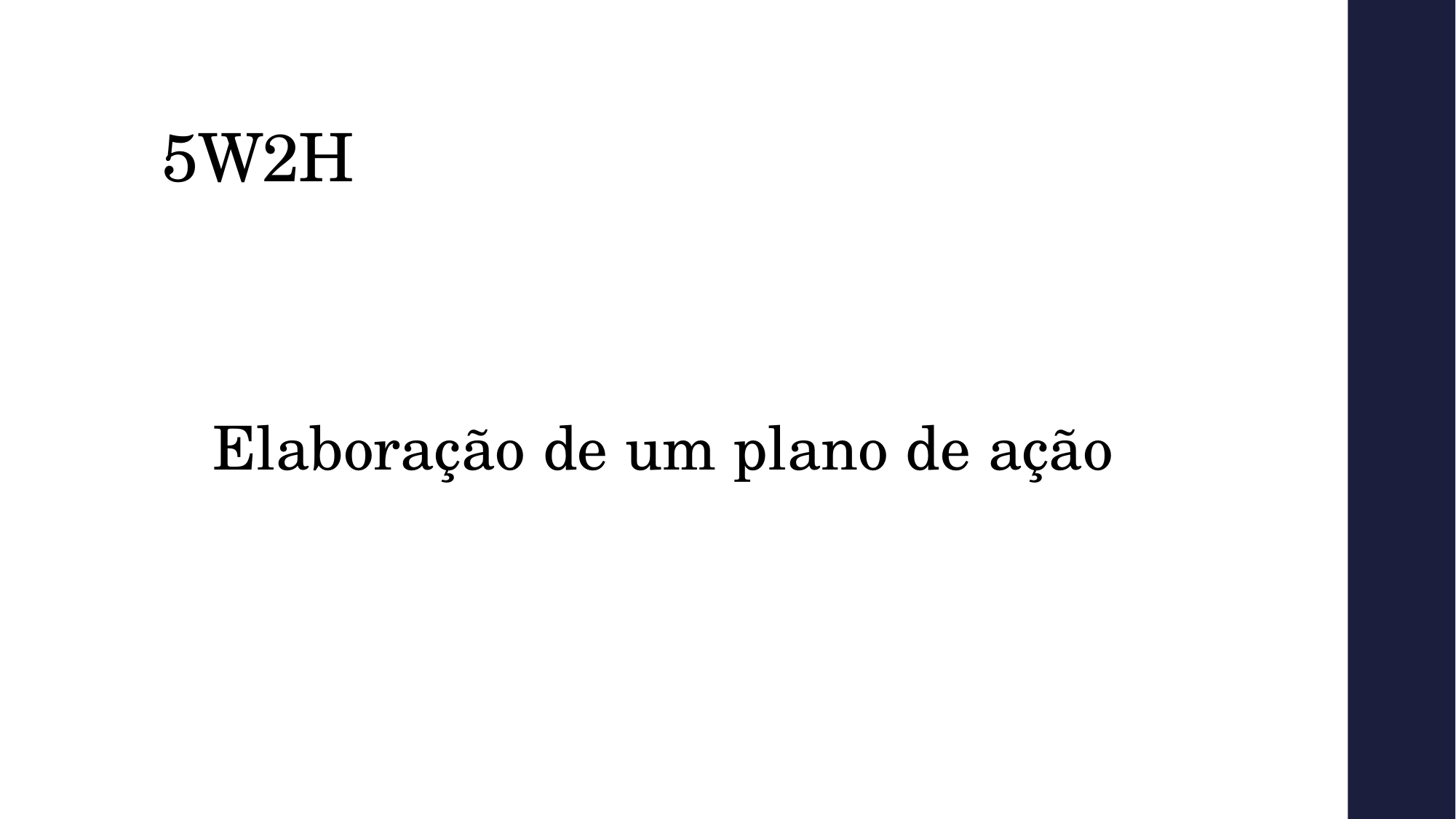

# 5W2H

Elaboração de um plano de ação